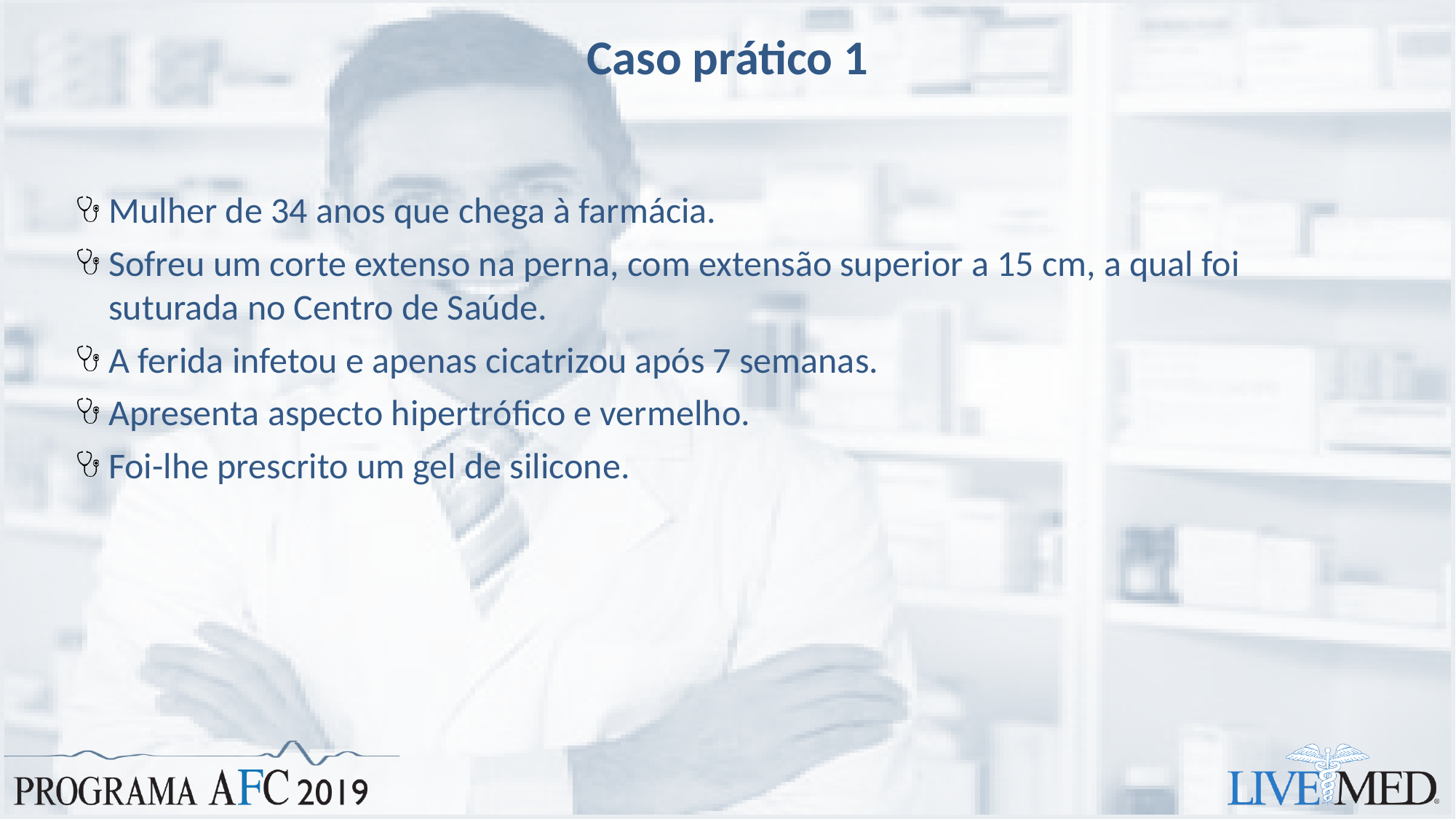

# Caso prático 1
Mulher de 34 anos que chega à farmácia.
Sofreu um corte extenso na perna, com extensão superior a 15 cm, a qual foi suturada no Centro de Saúde.
A ferida infetou e apenas cicatrizou após 7 semanas.
Apresenta aspecto hipertrófico e vermelho.
Foi-lhe prescrito um gel de silicone.